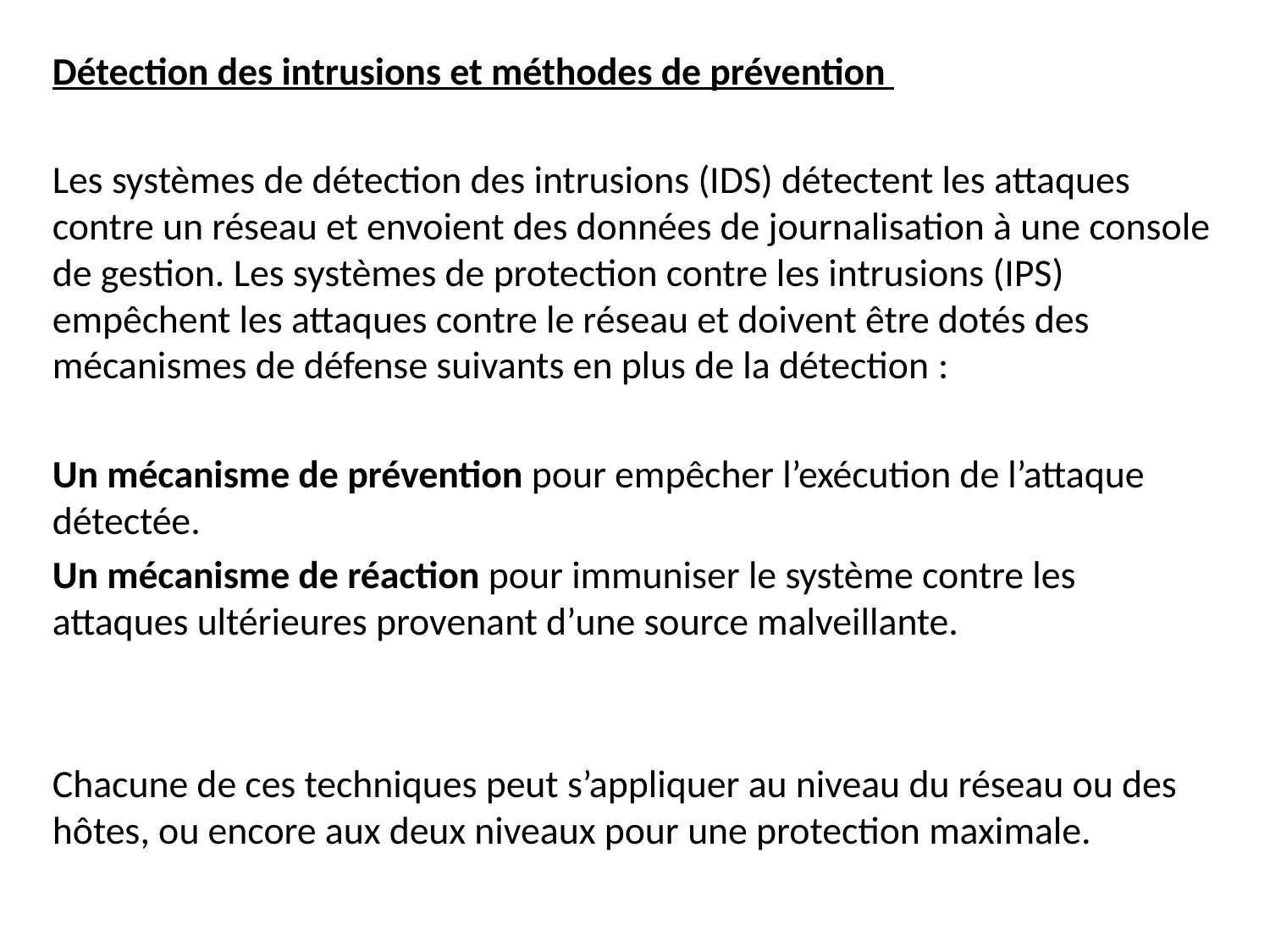

Détection des intrusions et méthodes de prévention

Les systèmes de détection des intrusions (IDS) détectent les attaques contre un réseau et envoient des données de journalisation à une console de gestion. Les systèmes de protection contre les intrusions (IPS) empêchent les attaques contre le réseau et doivent être dotés des mécanismes de défense suivants en plus de la détection :

Un mécanisme de prévention pour empêcher l’exécution de l’attaque détectée.
Un mécanisme de réaction pour immuniser le système contre les attaques ultérieures provenant d’une source malveillante.

Chacune de ces techniques peut s’appliquer au niveau du réseau ou des hôtes, ou encore aux deux niveaux pour une protection maximale.